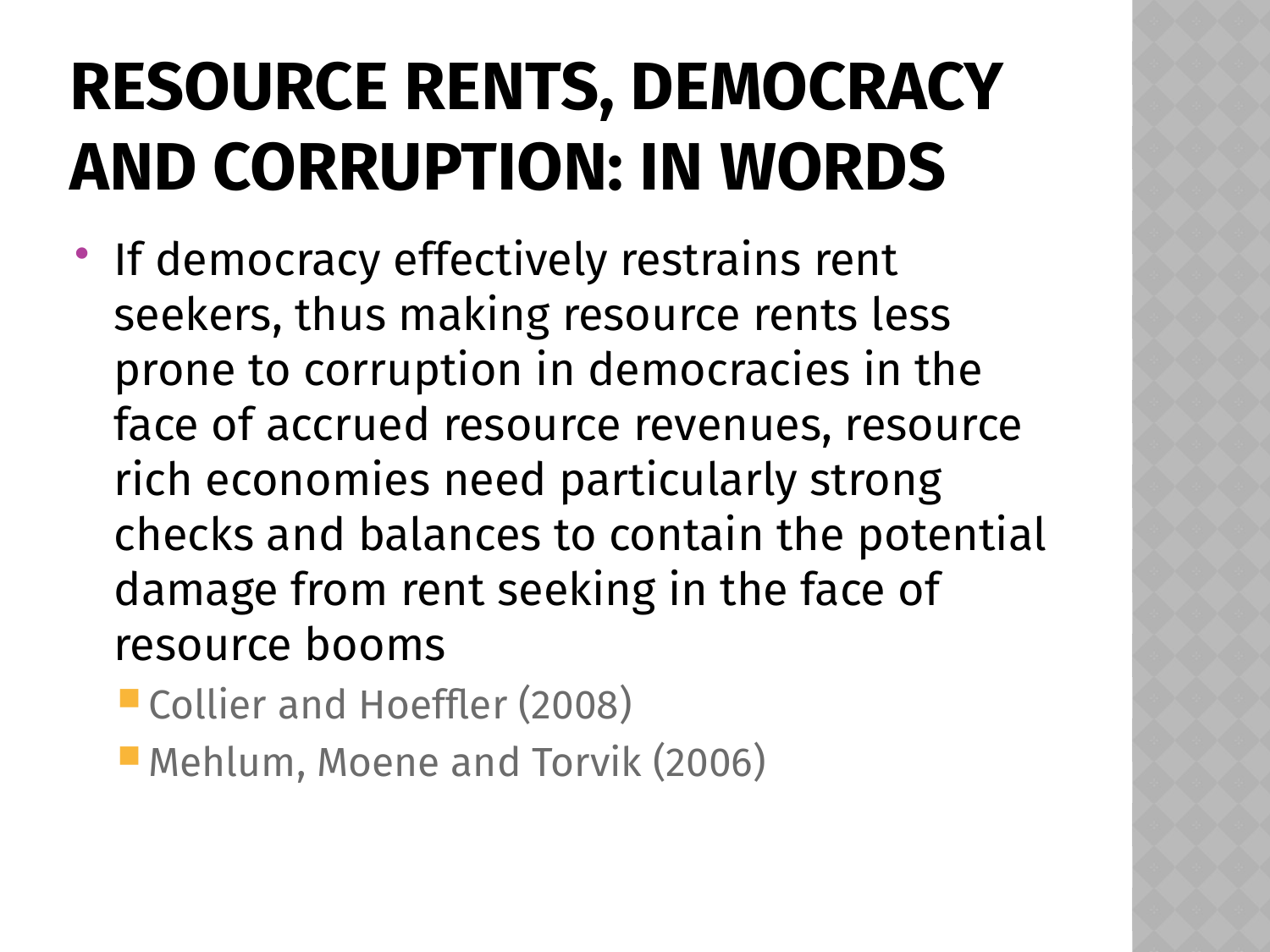

# Resource Rents, Democracy and Corruption: in words
If democracy effectively restrains rent seekers, thus making resource rents less prone to corruption in democracies in the face of accrued resource revenues, resource rich economies need particularly strong checks and balances to contain the potential damage from rent seeking in the face of resource booms
Collier and Hoeffler (2008)
Mehlum, Moene and Torvik (2006)